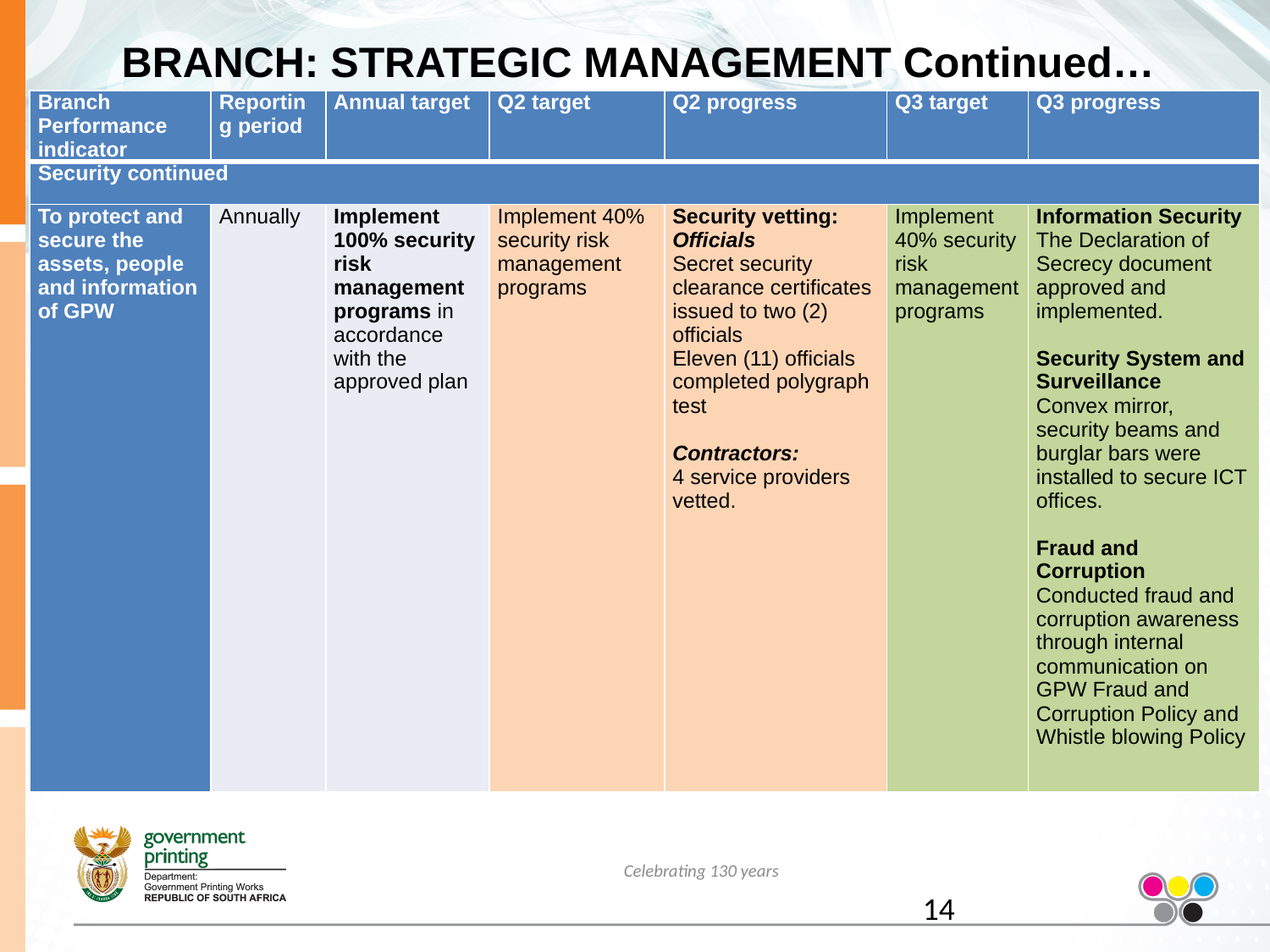

# BRANCH: STRATEGIC MANAGEMENT Continued…
| Branch Performance indicator | Reporting period | Annual target | Q2 target | Q2 progress | Q3 target | Q3 progress |
| --- | --- | --- | --- | --- | --- | --- |
| Security continued |  |  |  |  |  |  |
| To protect and secure the assets, people and information of GPW | Annually | Implement 100% security risk management programs in accordance with the approved plan | Implement 40% security risk management programs | Security vetting: Officials Secret security clearance certificates issued to two (2) officials Eleven (11) officials completed polygraph test Contractors: 4 service providers vetted. | Implement 40% security risk management programs | Information Security The Declaration of Secrecy document approved and implemented.   Security System and Surveillance Convex mirror, security beams and burglar bars were installed to secure ICT offices.   Fraud and Corruption Conducted fraud and corruption awareness through internal communication on GPW Fraud and Corruption Policy and Whistle blowing Policy |
Celebrating 130 years
14